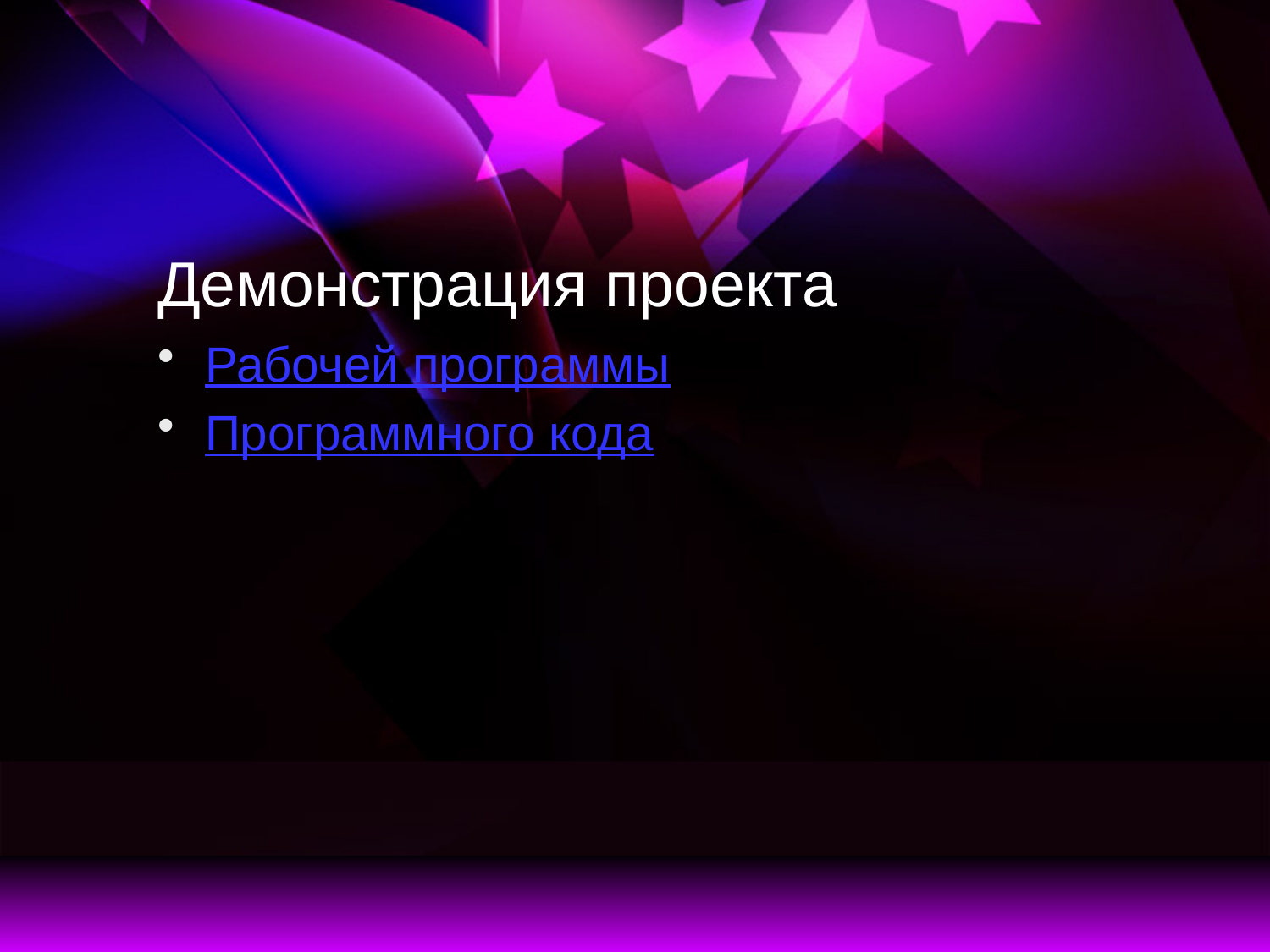

# Демонстрация проекта
Рабочей программы
Программного кода